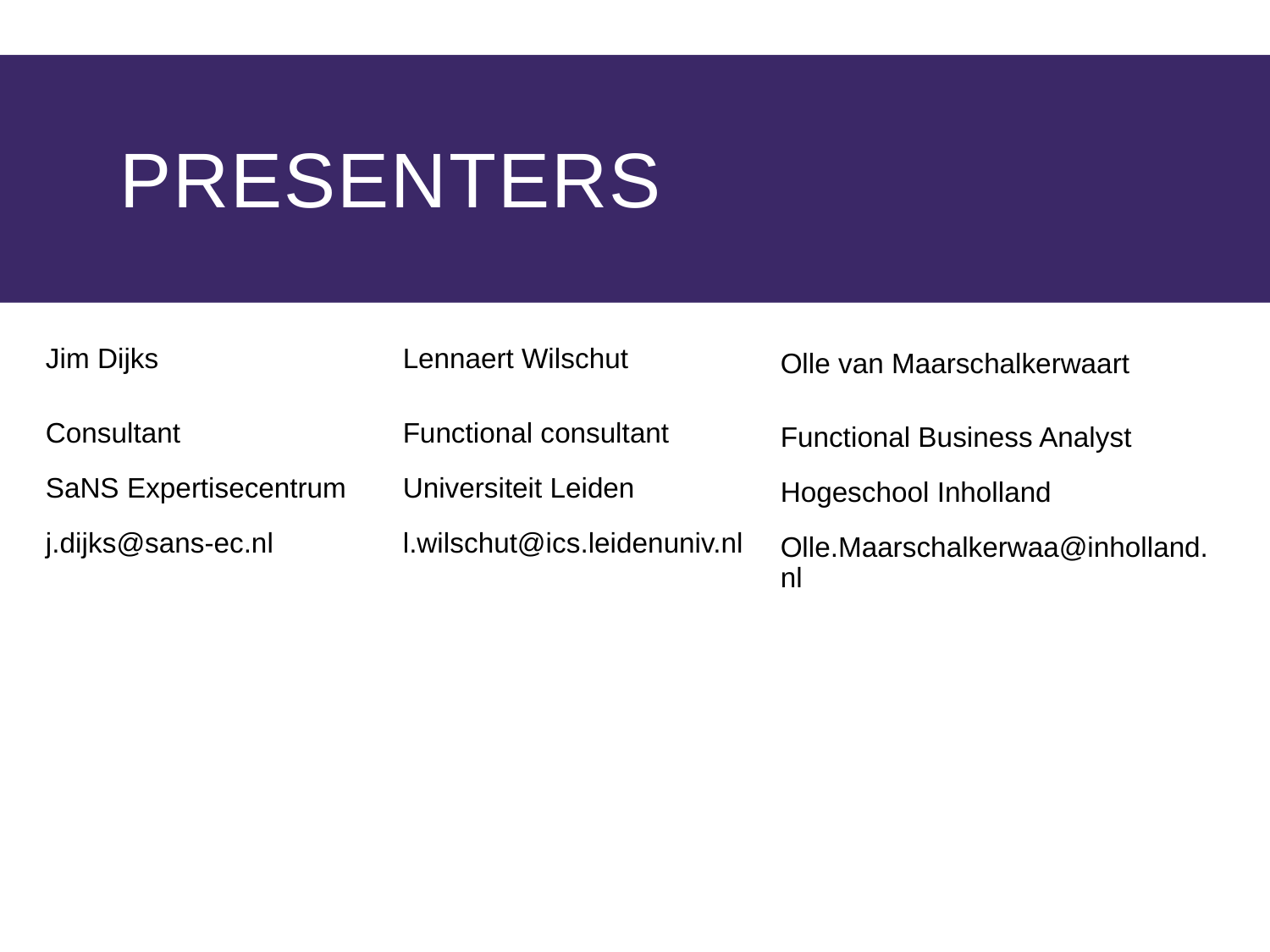

# presenters
Jim Dijks
Lennaert Wilschut
Olle van Maarschalkerwaart
Consultant
SaNS Expertisecentrum
j.dijks@sans-ec.nl
Functional consultant
Universiteit Leiden
l.wilschut@ics.leidenuniv.nl
Functional Business Analyst
Hogeschool Inholland
Olle.Maarschalkerwaa@inholland.nl